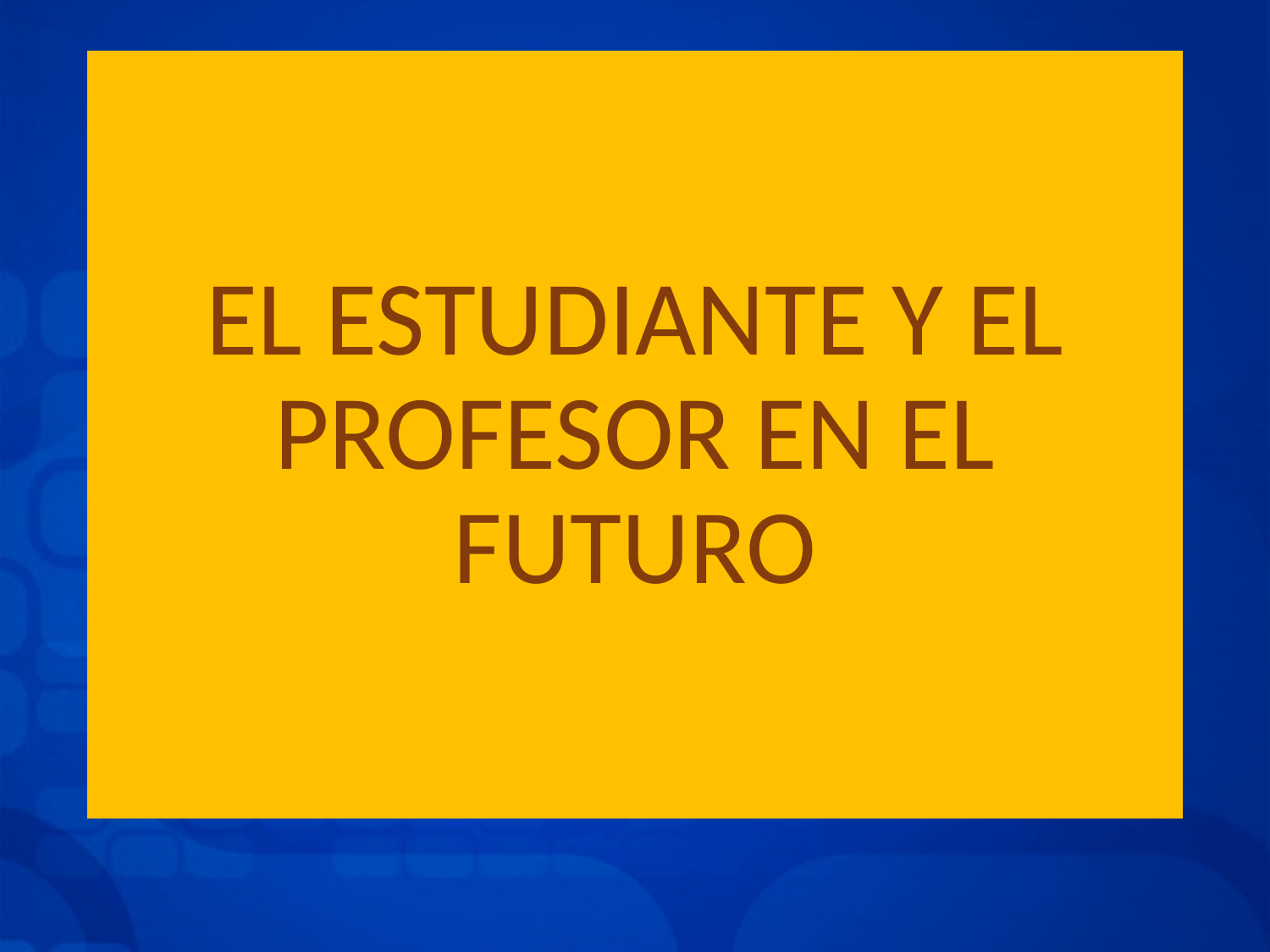

# EL ESTUDIANTE Y EL PROFESOR EN EL FUTURO